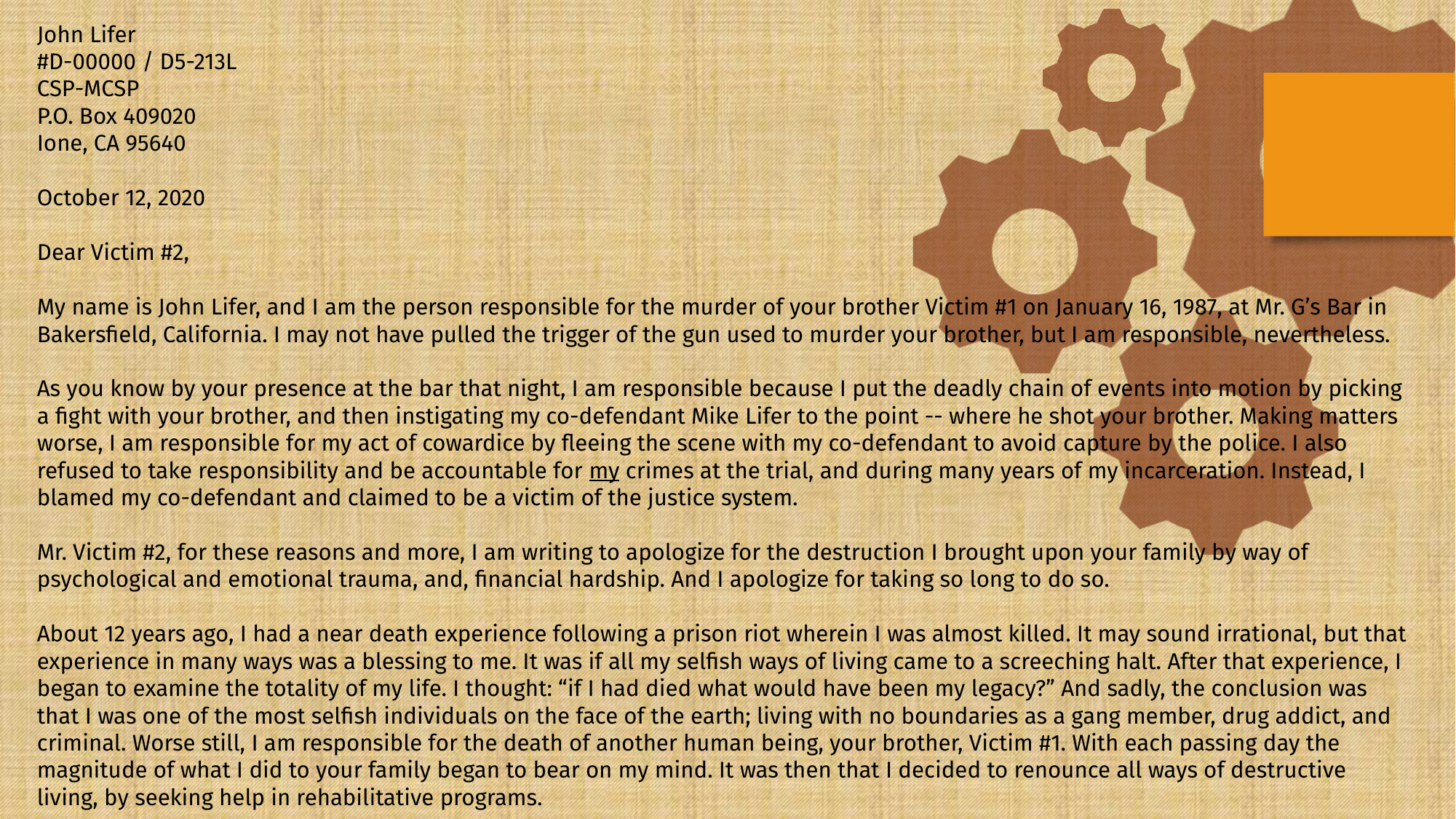

John Lifer
#D-00000 / D5-213L
CSP-MCSP
P.O. Box 409020
Ione, CA 95640

October 12, 2020

Dear Victim #2,

My name is John Lifer, and I am the person responsible for the murder of your brother Victim #1 on January 16, 1987, at Mr. G’s Bar in Bakersfield, California. I may not have pulled the trigger of the gun used to murder your brother, but I am responsible, nevertheless.

As you know by your presence at the bar that night, I am responsible because I put the deadly chain of events into motion by picking a fight with your brother, and then instigating my co-defendant Mike Lifer to the point -- where he shot your brother. Making matters worse, I am responsible for my act of cowardice by fleeing the scene with my co-defendant to avoid capture by the police. I also refused to take responsibility and be accountable for my crimes at the trial, and during many years of my incarceration. Instead, I blamed my co-defendant and claimed to be a victim of the justice system.

Mr. Victim #2, for these reasons and more, I am writing to apologize for the destruction I brought upon your family by way of psychological and emotional trauma, and, financial hardship. And I apologize for taking so long to do so.

About 12 years ago, I had a near death experience following a prison riot wherein I was almost killed. It may sound irrational, but that experience in many ways was a blessing to me. It was if all my selfish ways of living came to a screeching halt. After that experience, I began to examine the totality of my life. I thought: “if I had died what would have been my legacy?” And sadly, the conclusion was that I was one of the most selfish individuals on the face of the earth; living with no boundaries as a gang member, drug addict, and criminal. Worse still, I am responsible for the death of another human being, your brother, Victim #1. With each passing day the magnitude of what I did to your family began to bear on my mind. It was then that I decided to renounce all ways of destructive living, by seeking help in rehabilitative programs.